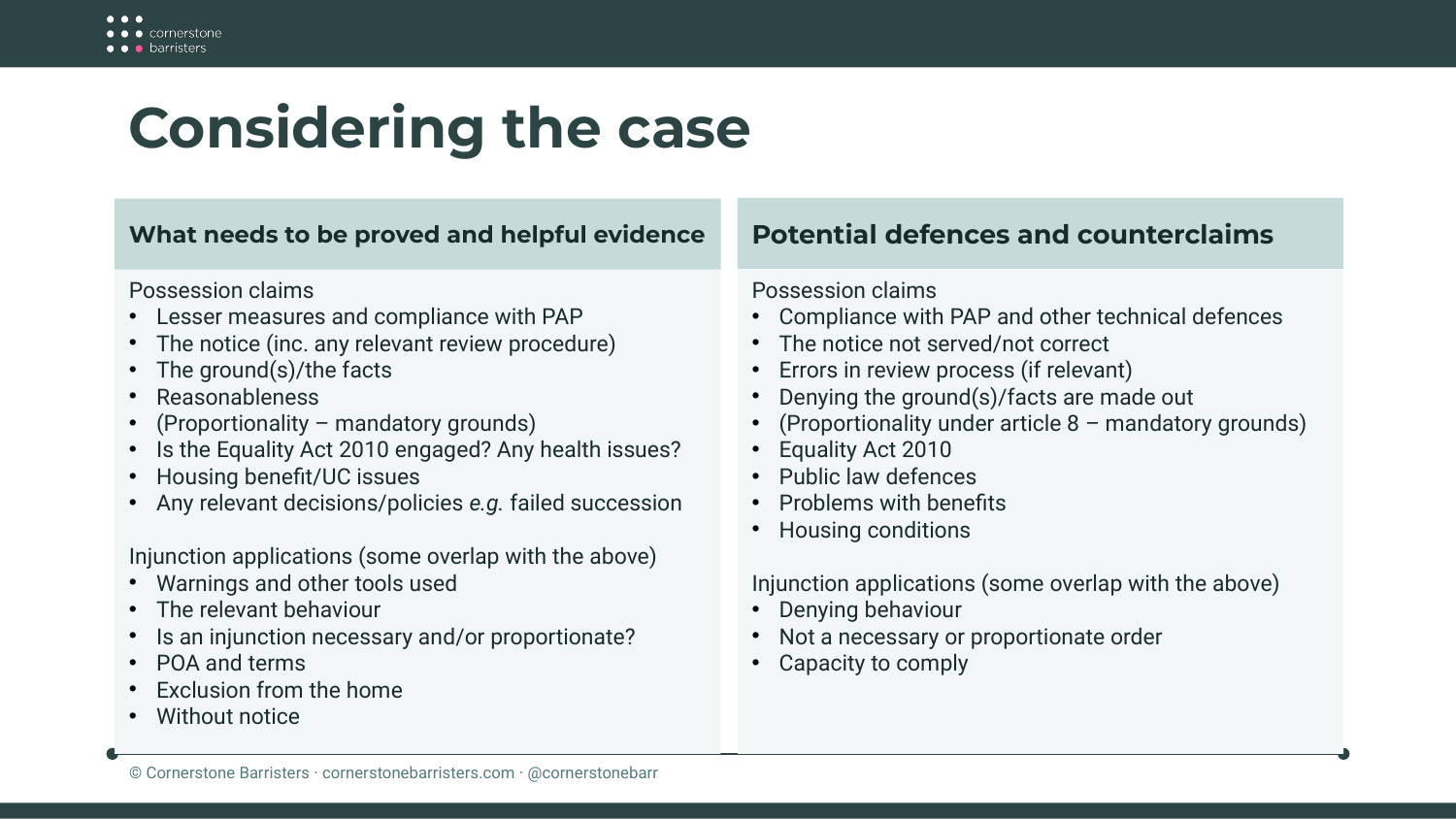

Considering the case
Potential defences and counterclaims
What needs to be proved and helpful evidence
Possession claims
Lesser measures and compliance with PAP
The notice (inc. any relevant review procedure)
The ground(s)/the facts
Reasonableness
(Proportionality – mandatory grounds)
Is the Equality Act 2010 engaged? Any health issues?
Housing benefit/UC issues
Any relevant decisions/policies e.g. failed succession

Injunction applications (some overlap with the above)
Warnings and other tools used
The relevant behaviour
Is an injunction necessary and/or proportionate?
POA and terms
Exclusion from the home
Without notice

Possession claims
Compliance with PAP and other technical defences
The notice not served/not correct
Errors in review process (if relevant)
Denying the ground(s)/facts are made out
(Proportionality under article 8 – mandatory grounds)
Equality Act 2010
Public law defences
Problems with benefits
Housing conditions

Injunction applications (some overlap with the above)
Denying behaviour
Not a necessary or proportionate order
Capacity to comply